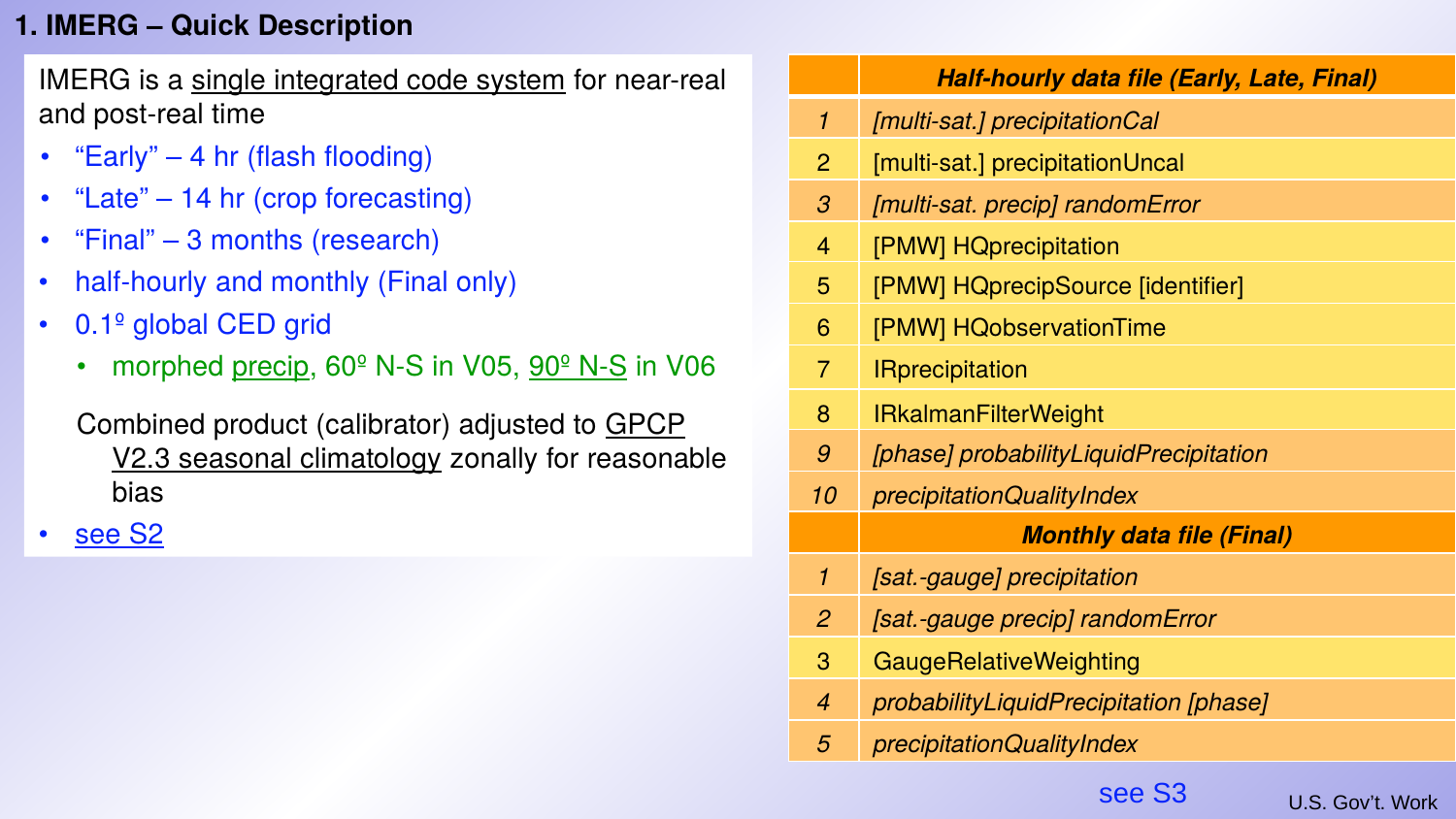

1. IMERG – Quick Description
|  | Half-hourly data file (Early, Late, Final) |
| --- | --- |
| 1 | [multi-sat.] precipitationCal |
| 2 | [multi-sat.] precipitationUncal |
| 3 | [multi-sat. precip] randomError |
| 4 | [PMW] HQprecipitation |
| 5 | [PMW] HQprecipSource [identifier] |
| 6 | [PMW] HQobservationTime |
| 7 | IRprecipitation |
| 8 | IRkalmanFilterWeight |
| 9 | [phase] probabilityLiquidPrecipitation |
| 10 | precipitationQualityIndex |
|  | Monthly data file (Final) |
| 1 | [sat.-gauge] precipitation |
| 2 | [sat.-gauge precip] randomError |
| 3 | GaugeRelativeWeighting |
| 4 | probabilityLiquidPrecipitation [phase] |
| 5 | precipitationQualityIndex |
IMERG is a single integrated code system for near-real and post-real time
•	“Early” – 4 hr (flash flooding)
•	“Late” – 14 hr (crop forecasting)
•	“Final” – 3 months (research)
•	half-hourly and monthly (Final only)
•	0.1º global CED grid
•	morphed precip, 60º N-S in V05, 90º N-S in V06

Combined product (calibrator) adjusted to GPCP V2.3 seasonal climatology zonally for reasonable bias
•	see S2
see S3
U.S. Gov’t. Work